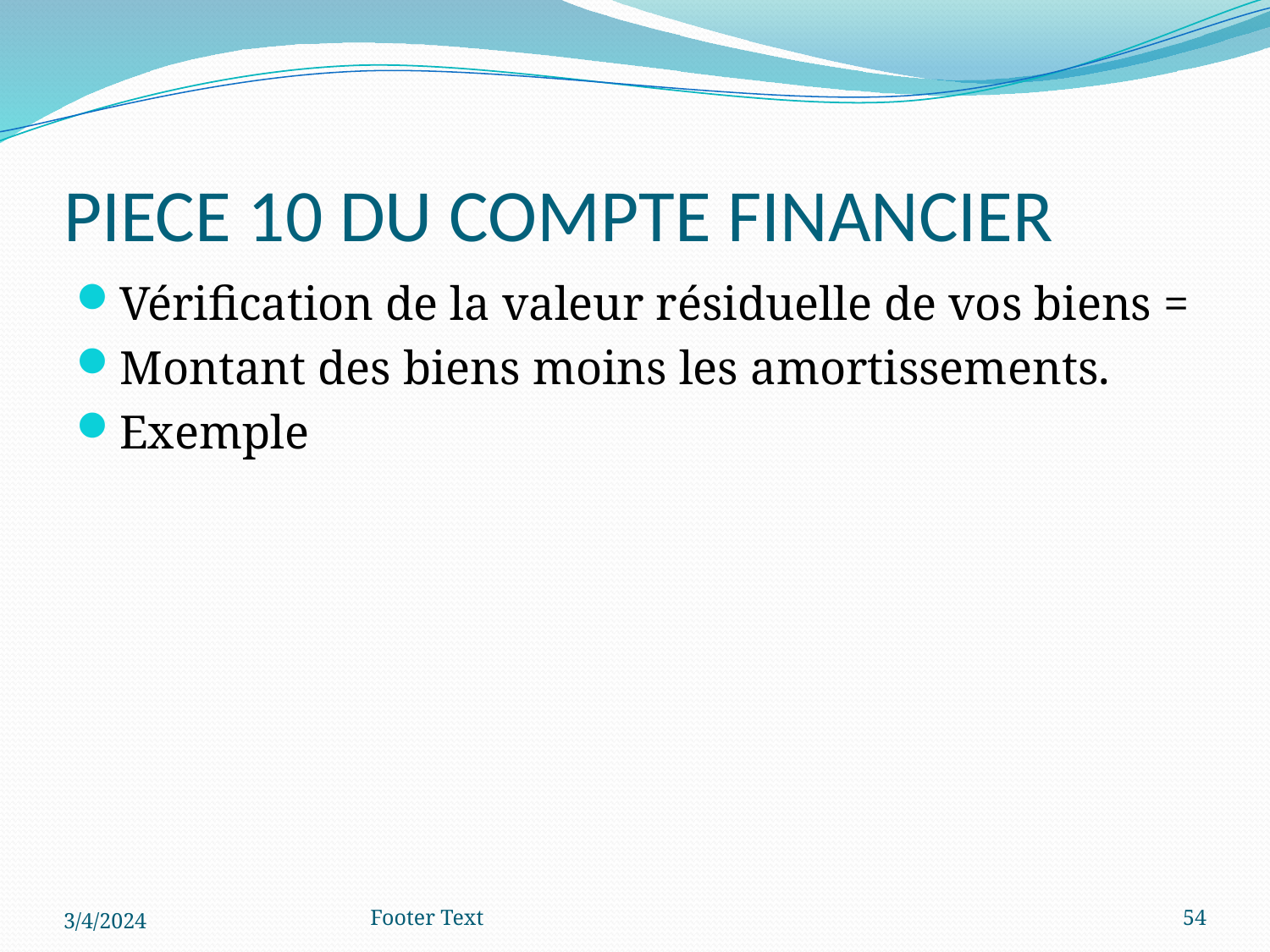

# PIECE 10 DU COMPTE FINANCIER
Vérification de la valeur résiduelle de vos biens =
Montant des biens moins les amortissements.
Exemple

3/4/2024
Footer Text
54